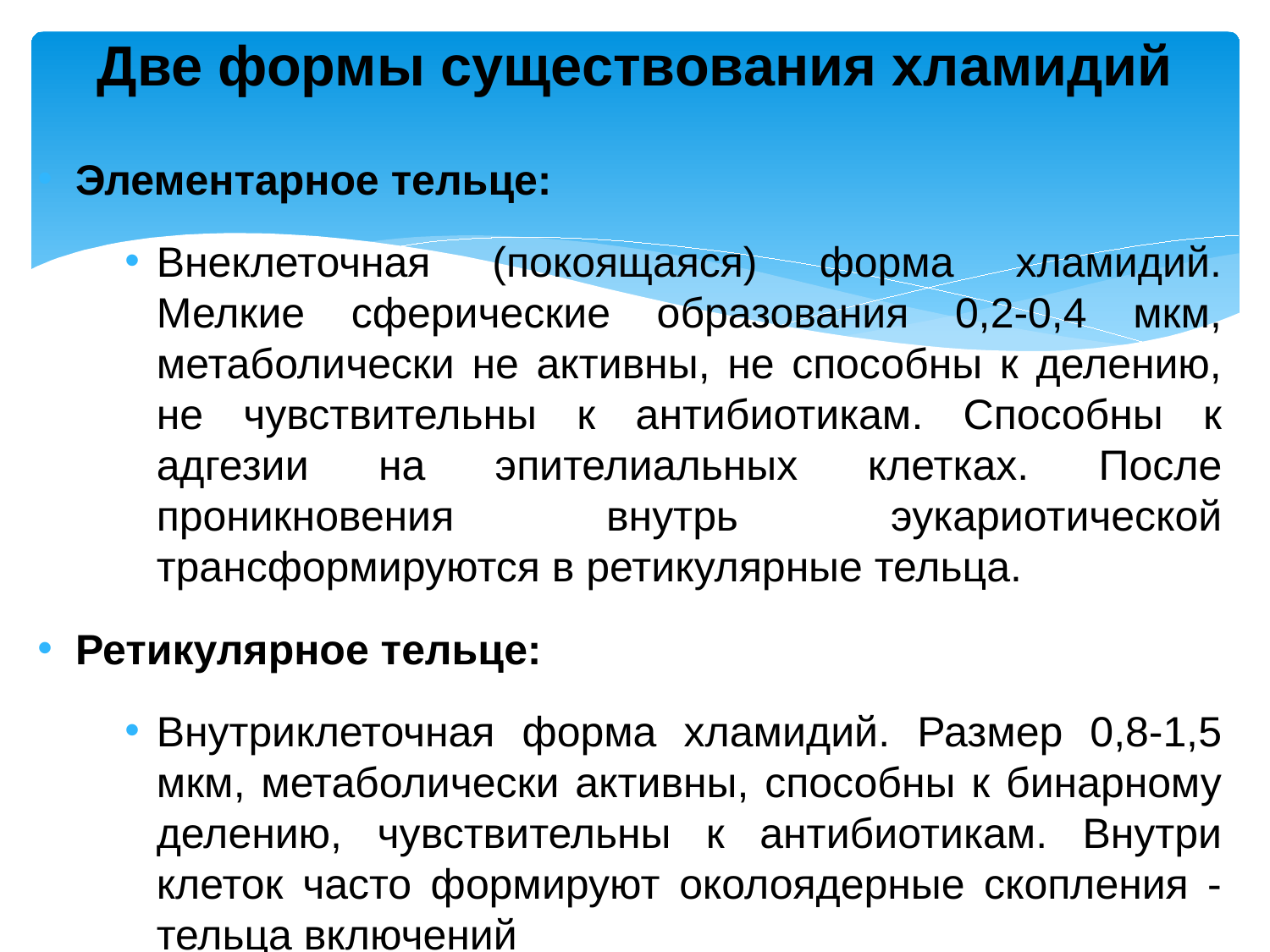

# Две формы существования хламидий
Элементарное тельце:
Внеклеточная (покоящаяся) форма хламидий. Мелкие сферические образования 0,2-0,4 мкм, метаболически не активны, не способны к делению, не чувствительны к антибиотикам. Способны к адгезии на эпителиальных клетках. После проникновения внутрь эукариотической трансформируются в ретикулярные тельца.
Ретикулярное тельце:
Внутриклеточная форма хламидий. Размер 0,8-1,5 мкм, метаболически активны, способны к бинарному делению, чувствительны к антибиотикам. Внутри клеток часто формируют околоядерные скопления - тельца включений